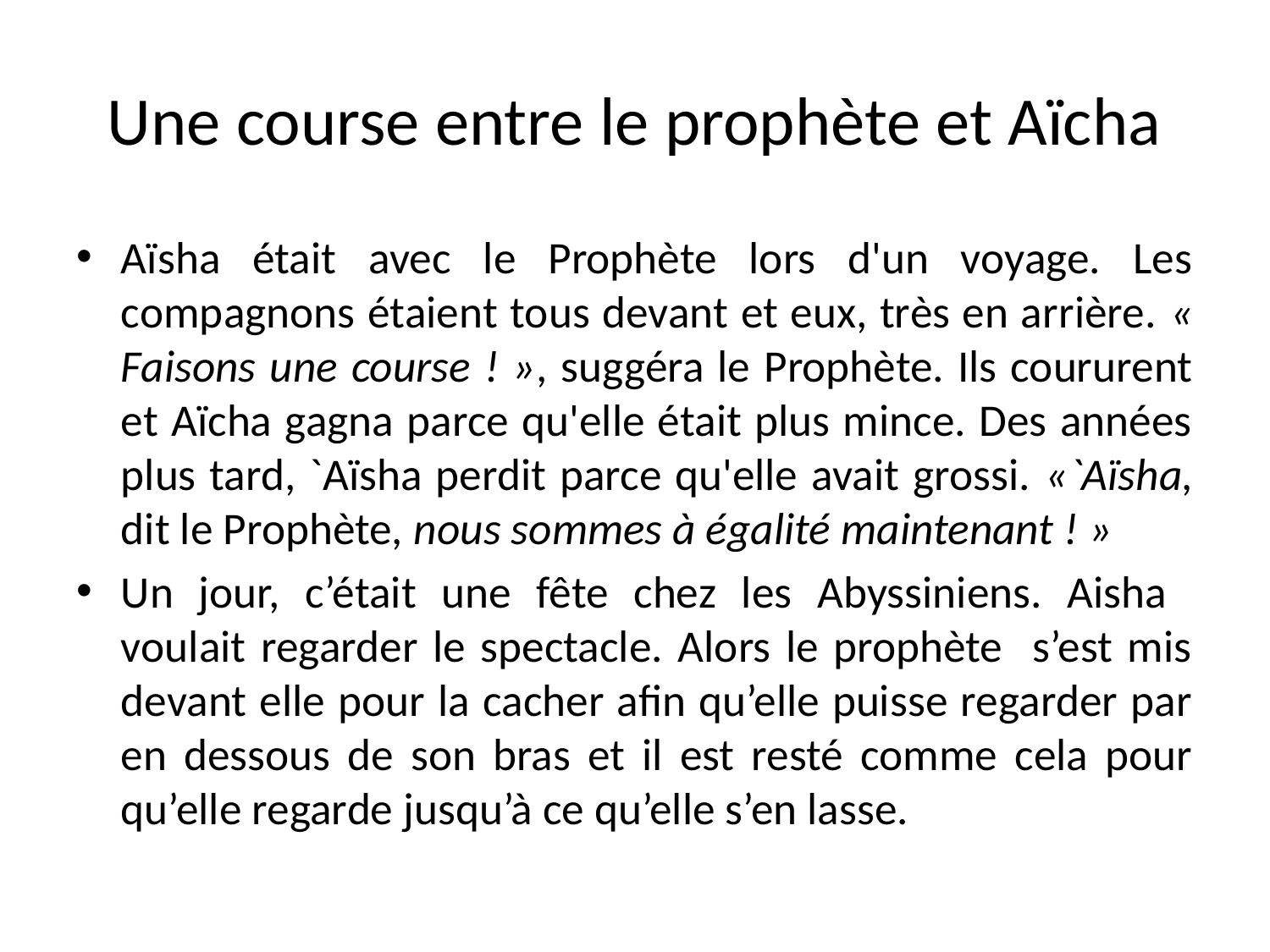

# Une course entre le prophète et Aïcha
Aïsha était avec le Prophète lors d'un voyage. Les compagnons étaient tous devant et eux, très en arrière. « Faisons une course ! », suggéra le Prophète. Ils coururent et Aïcha gagna parce qu'elle était plus mince. Des années plus tard, `Aïsha perdit parce qu'elle avait grossi. «`Aïsha, dit le Prophète, nous sommes à égalité maintenant ! »
Un jour, c’était une fête chez les Abyssiniens. Aisha  voulait regarder le spectacle. Alors le prophète  s’est mis devant elle pour la cacher afin qu’elle puisse regarder par en dessous de son bras et il est resté comme cela pour qu’elle regarde jusqu’à ce qu’elle s’en lasse.